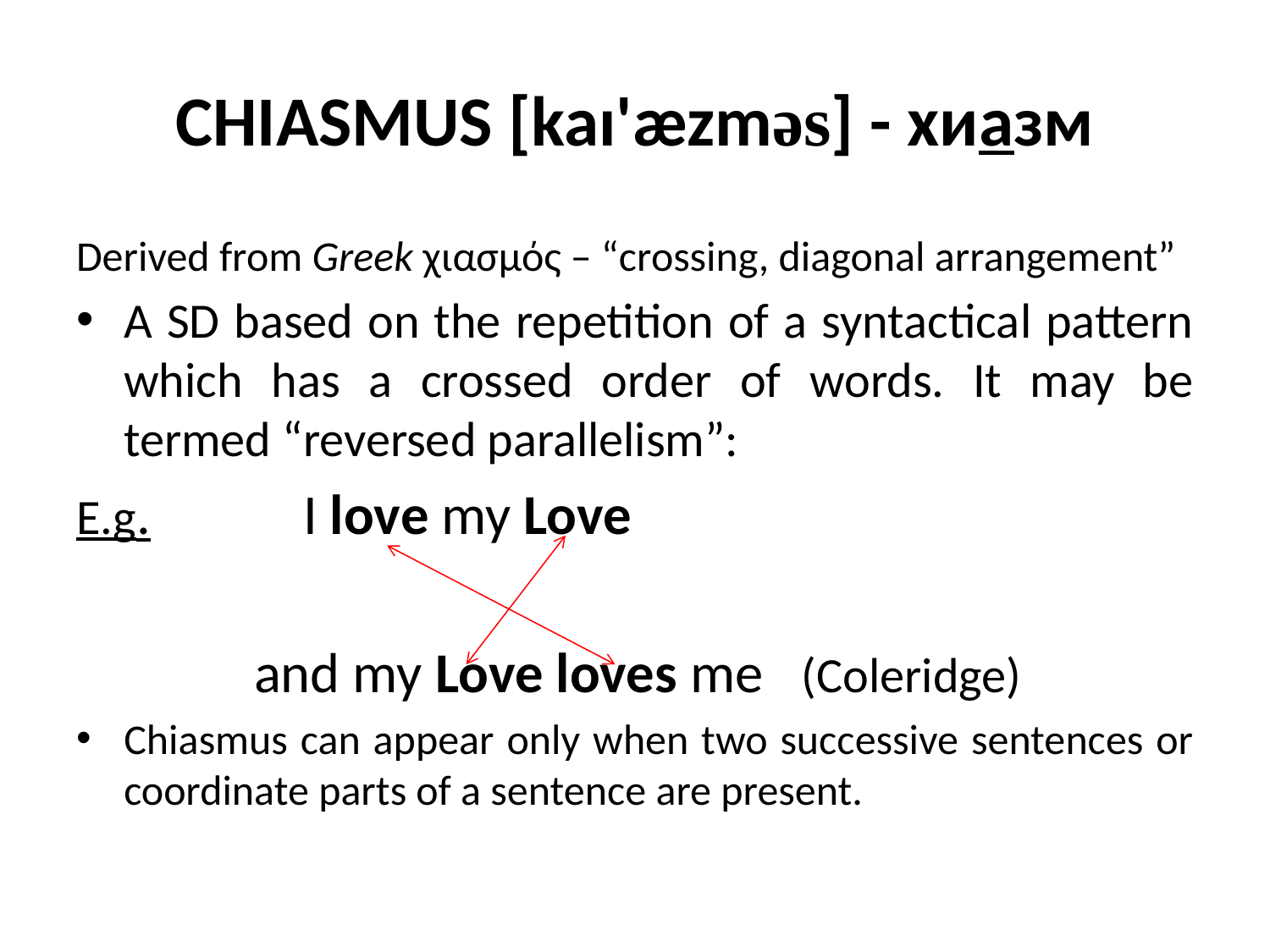

# CHIASMUS [kaı'æzməs] - хиазм
Derived from Greek χιασμός – “crossing, diagonal arrangement”
A SD based on the repetition of a syntactical pattern which has a crossed order of words. It may be termed “reversed parallelism”:
E.g.            I love my Love

              and my Love loves me   (Coleridge)
Chiasmus can appear only when two successive sentences or coordinate parts of a sentence are present.